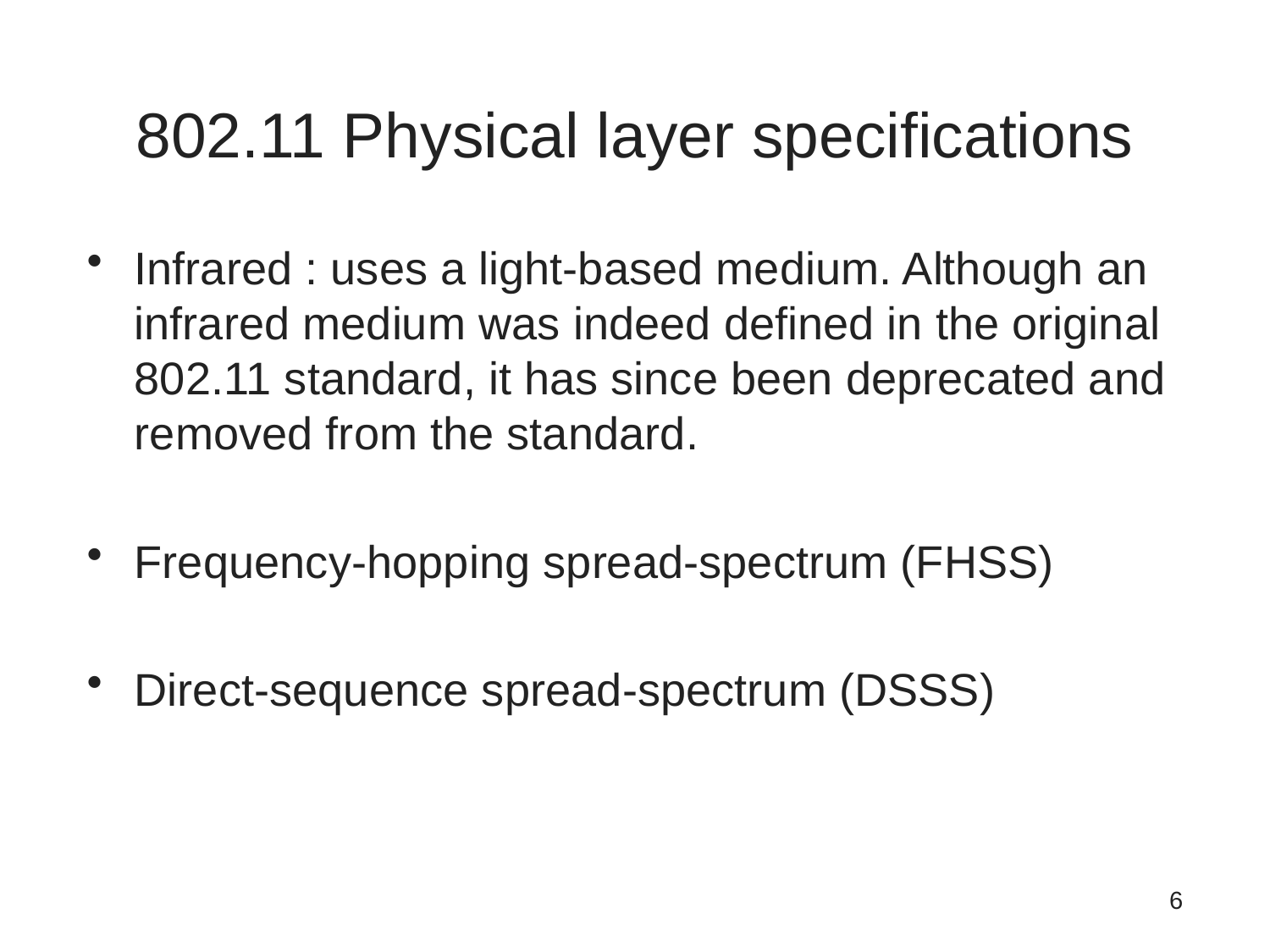

# 802.11 Physical layer specifications
Infrared : uses a light-based medium. Although an infrared medium was indeed defined in the original 802.11 standard, it has since been deprecated and removed from the standard.

Frequency-hopping spread-spectrum (FHSS)

Direct-sequence spread-spectrum (DSSS)

6